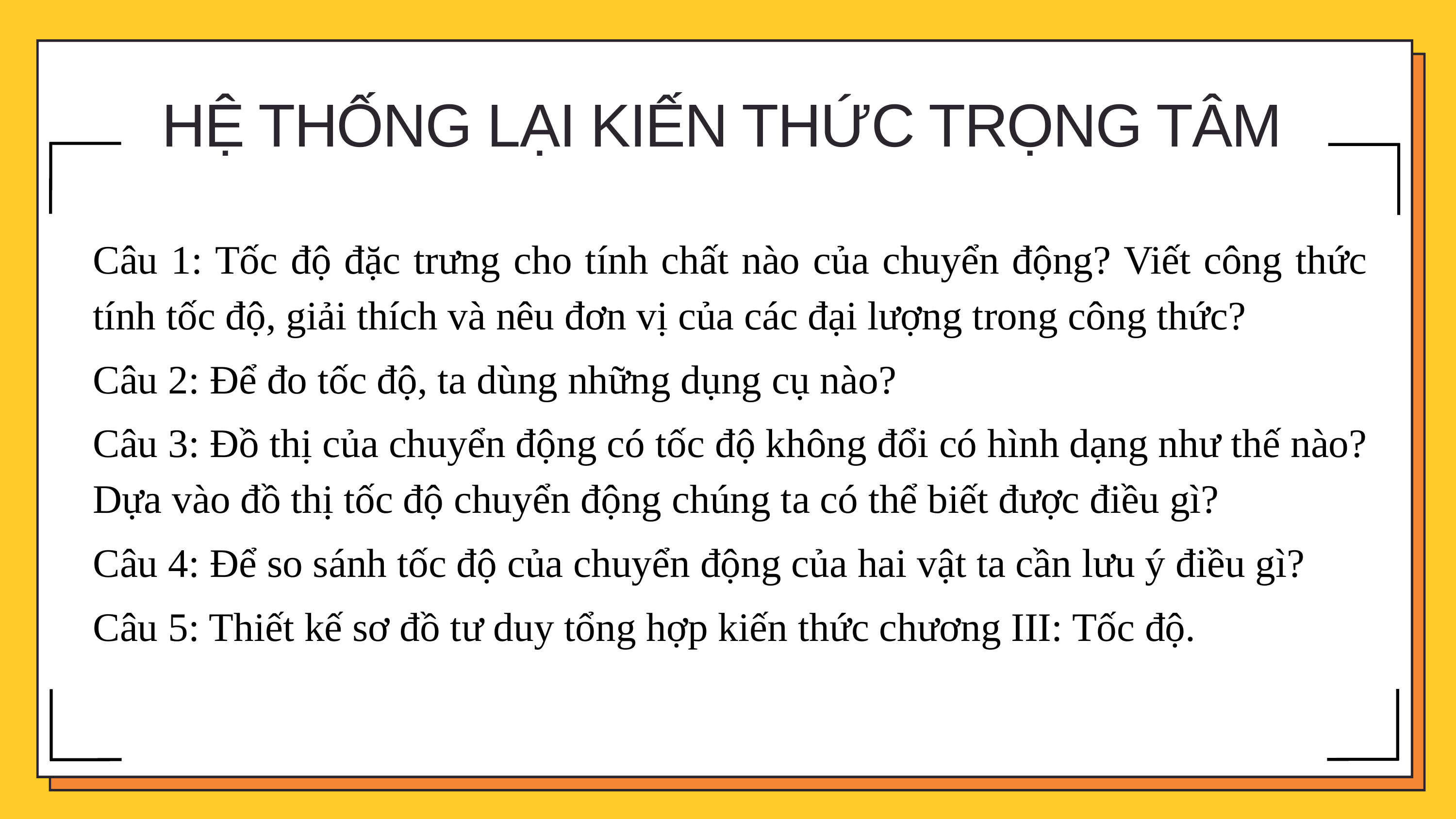

HỆ THỐNG LẠI KIẾN THỨC TRỌNG TÂM

Câu 1: Tốc độ đặc trưng cho tính chất nào của chuyển động? Viết công thức tính tốc độ, giải thích và nêu đơn vị của các đại lượng trong công thức?
Câu 2: Để đo tốc độ, ta dùng những dụng cụ nào?
Câu 3: Đồ thị của chuyển động có tốc độ không đổi có hình dạng như thế nào? Dựa vào đồ thị tốc độ chuyển động chúng ta có thể biết được điều gì?
Câu 4: Để so sánh tốc độ của chuyển động của hai vật ta cần lưu ý điều gì?
Câu 5: Thiết kế sơ đồ tư duy tổng hợp kiến thức chương III: Tốc độ.